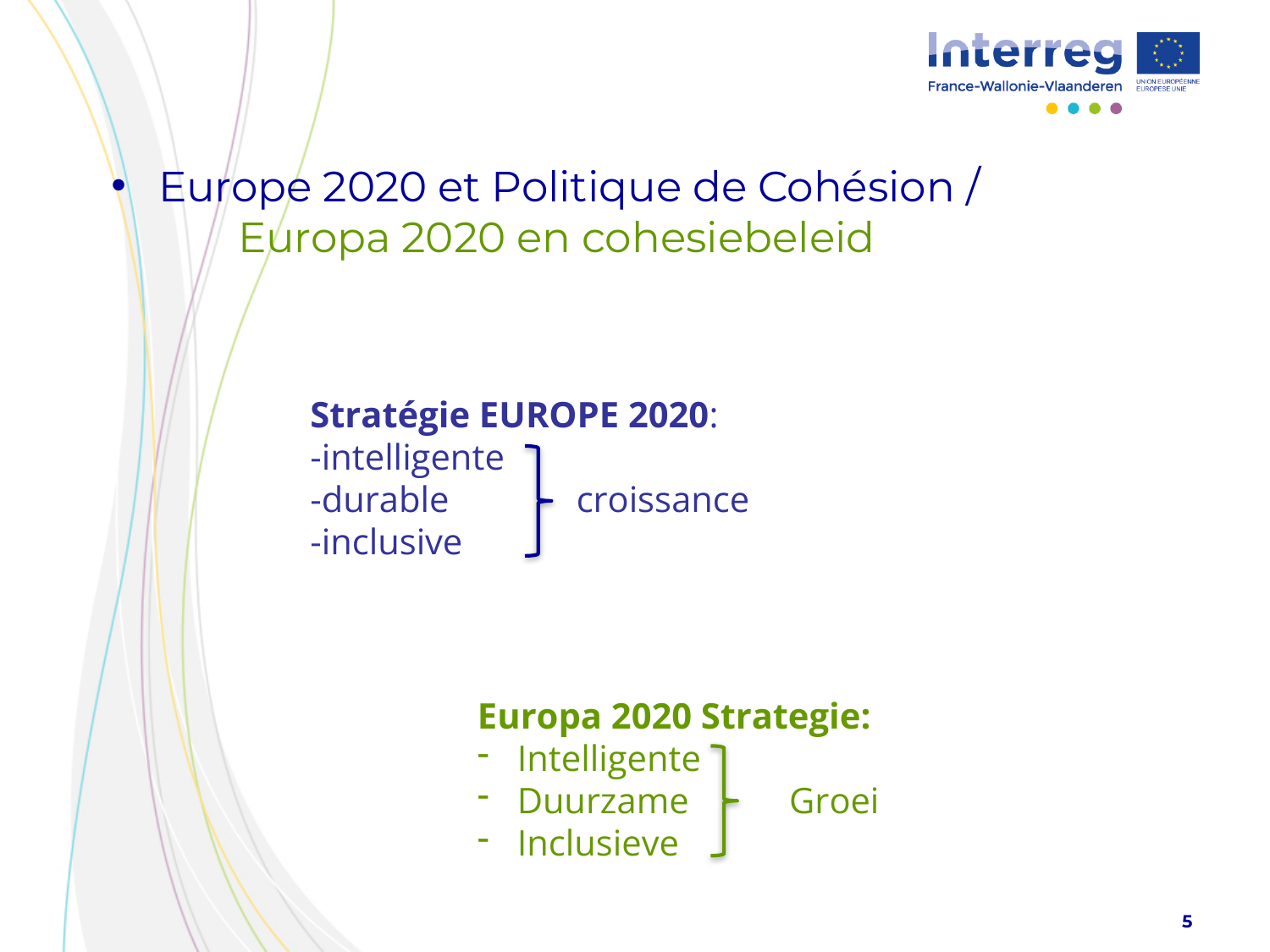

Europe 2020 et Politique de Cohésion /
	Europa 2020 en cohesiebeleid
Stratégie EUROPE 2020:
-intelligente
-durable              croissance
-inclusive

Europa 2020 Strategie:
Intelligente
Duurzame	  Groei
Inclusieve

5